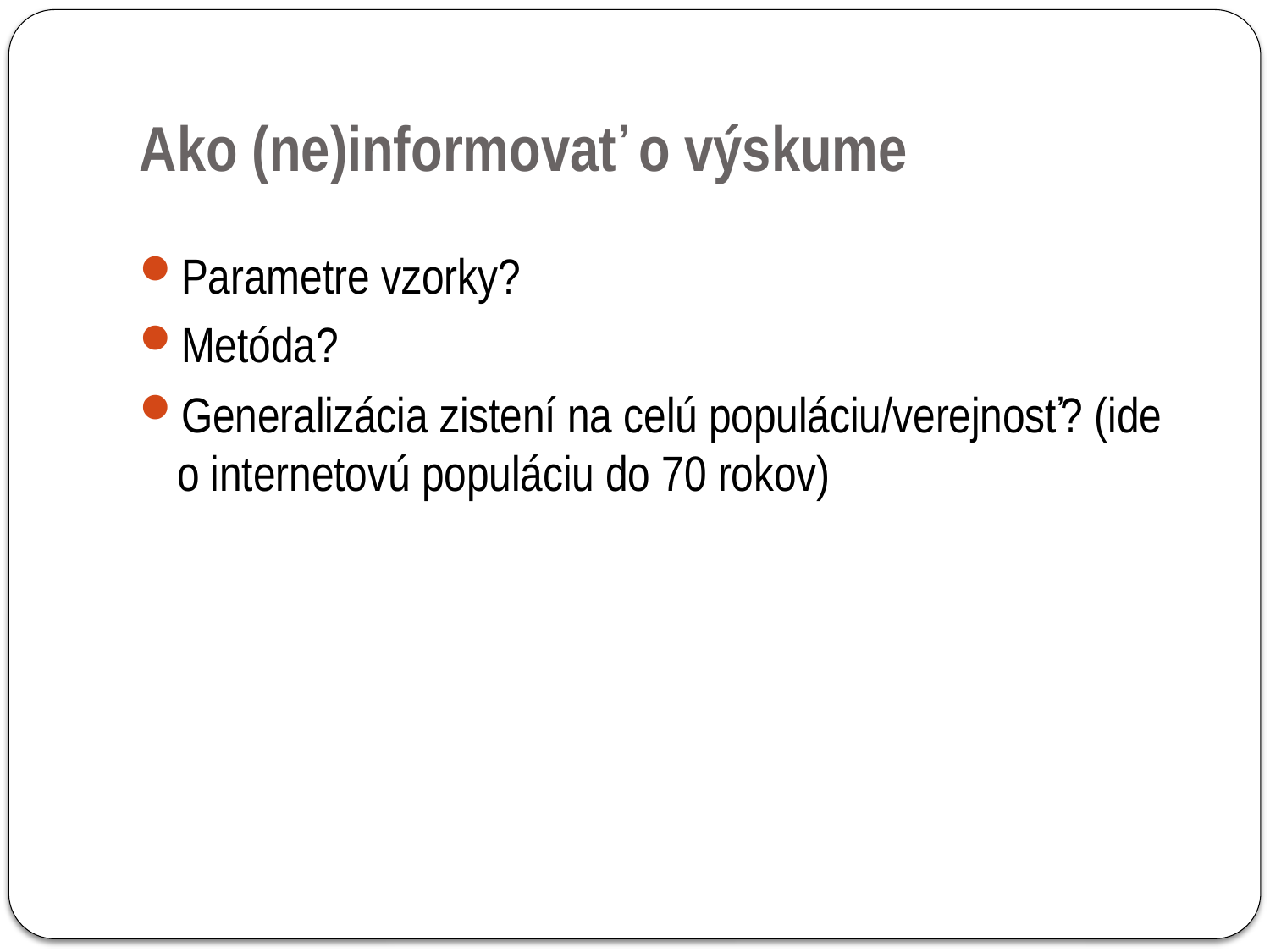

Ako (ne)informovať o výskume
Parametre vzorky?
Metóda?
Generalizácia zistení na celú populáciu/verejnosť? (ide o internetovú populáciu do 70 rokov)